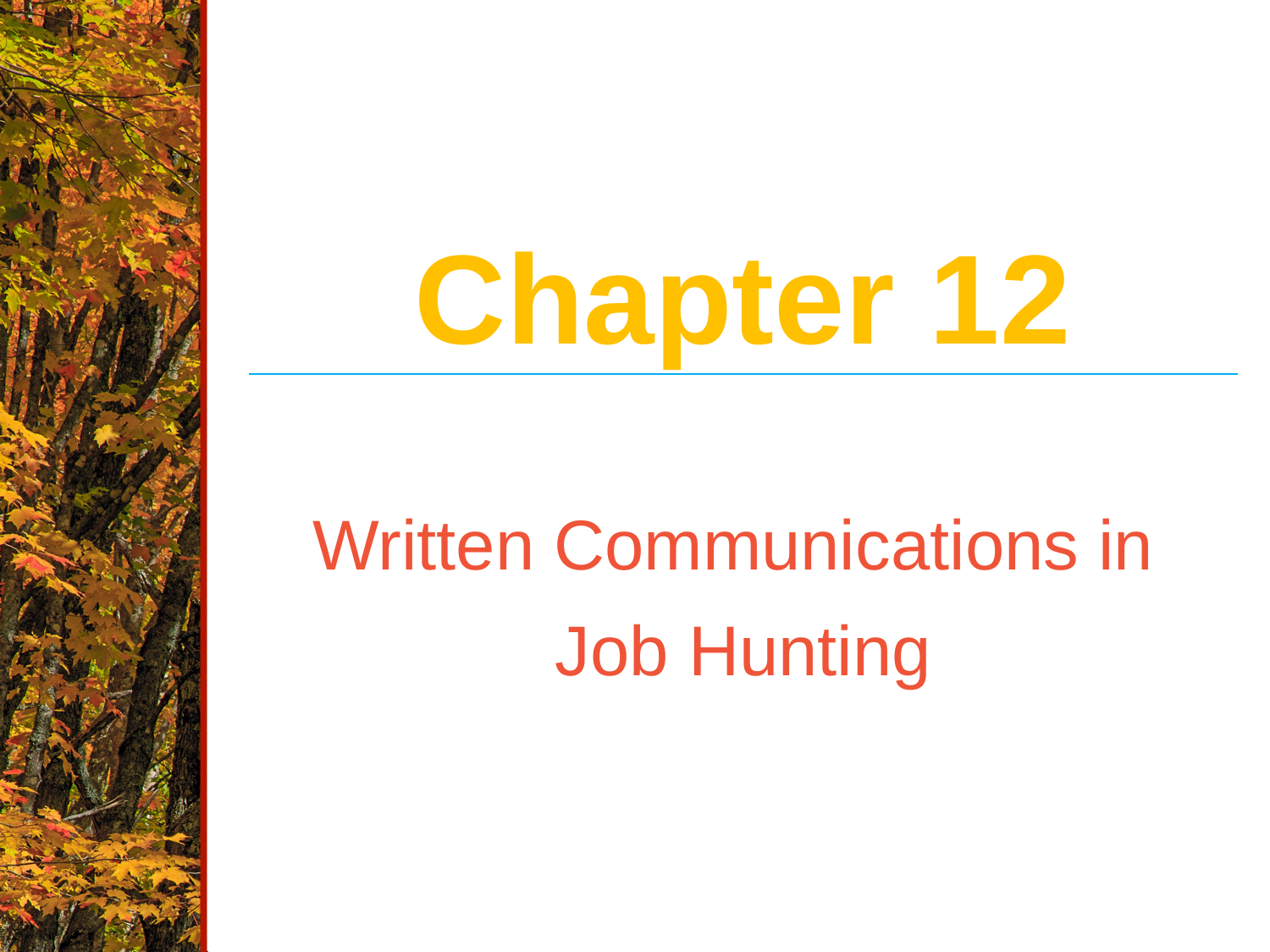

Chapter 12
Written Communications in
Job Hunting